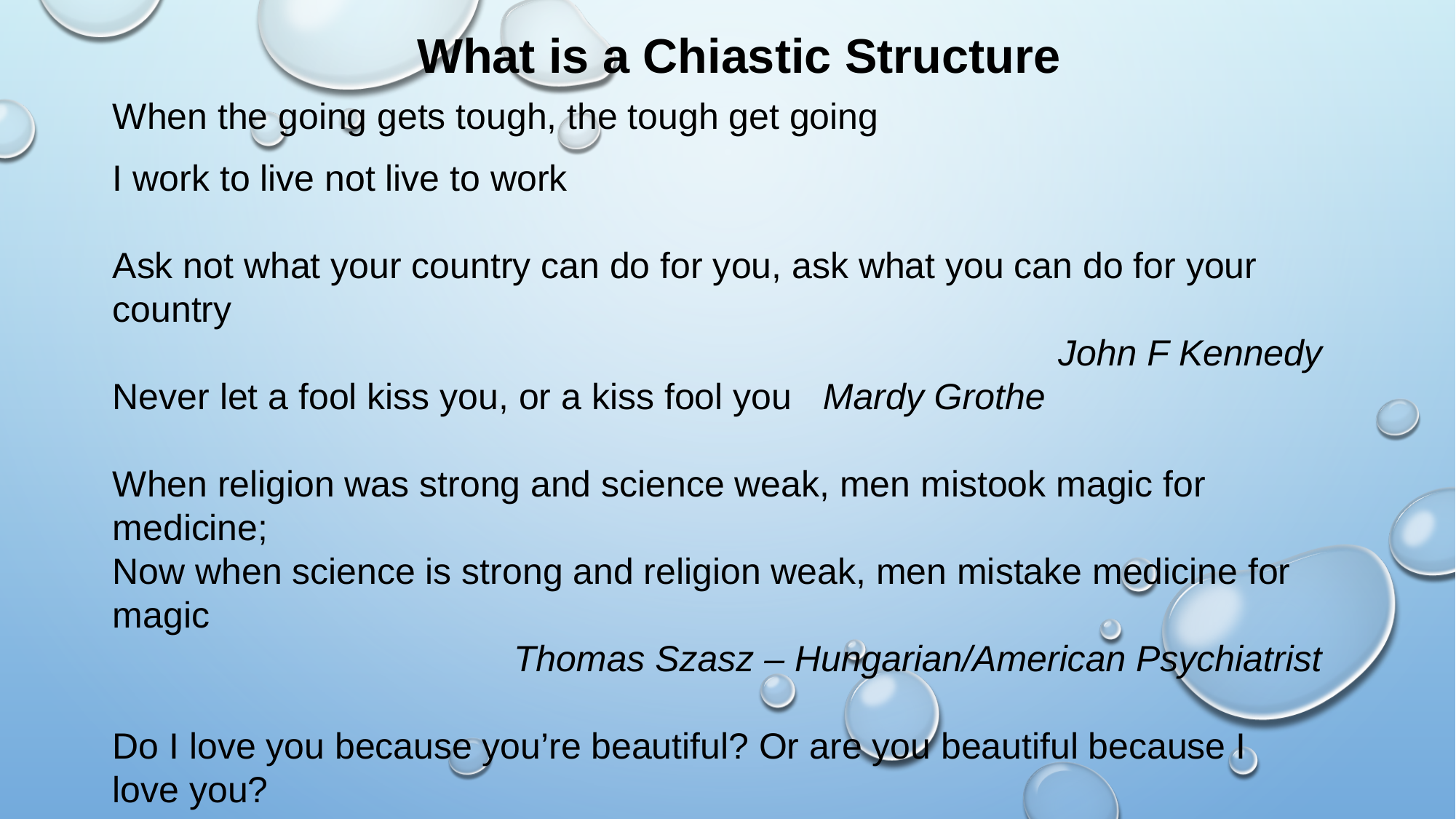

What is a Chiastic Structure
When the going gets tough, the tough get going
I work to live not live to work
Ask not what your country can do for you, ask what you can do for your country
John F Kennedy
Never let a fool kiss you, or a kiss fool you   Mardy Grothe

When religion was strong and science weak, men mistook magic for medicine;
Now when science is strong and religion weak, men mistake medicine for magic
Thomas Szasz – Hungarian/American Psychiatrist

Do I love you because you’re beautiful? Or are you beautiful because I love you?
Oscar Hammerstein

In the end, the true test is not the speeches a president delivers;
It’s whether the president delivers on those speeches        Hillary Clinton